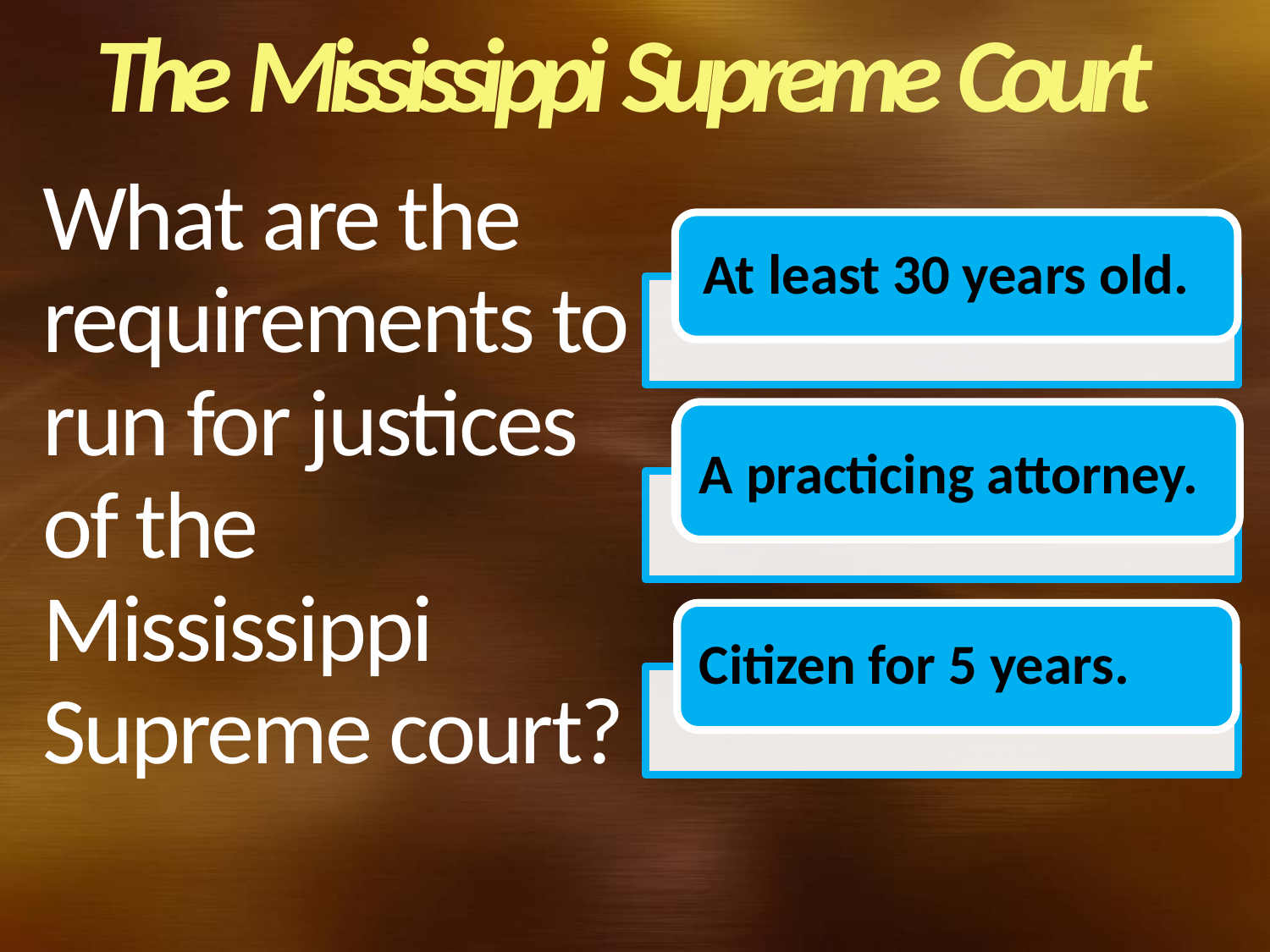

The  Mississippi  Supreme  Court
# What are the requirements to run for justices of the Mississippi Supreme court?
At least 30 years old.

A practicing attorney.

Citizen for 5 years.